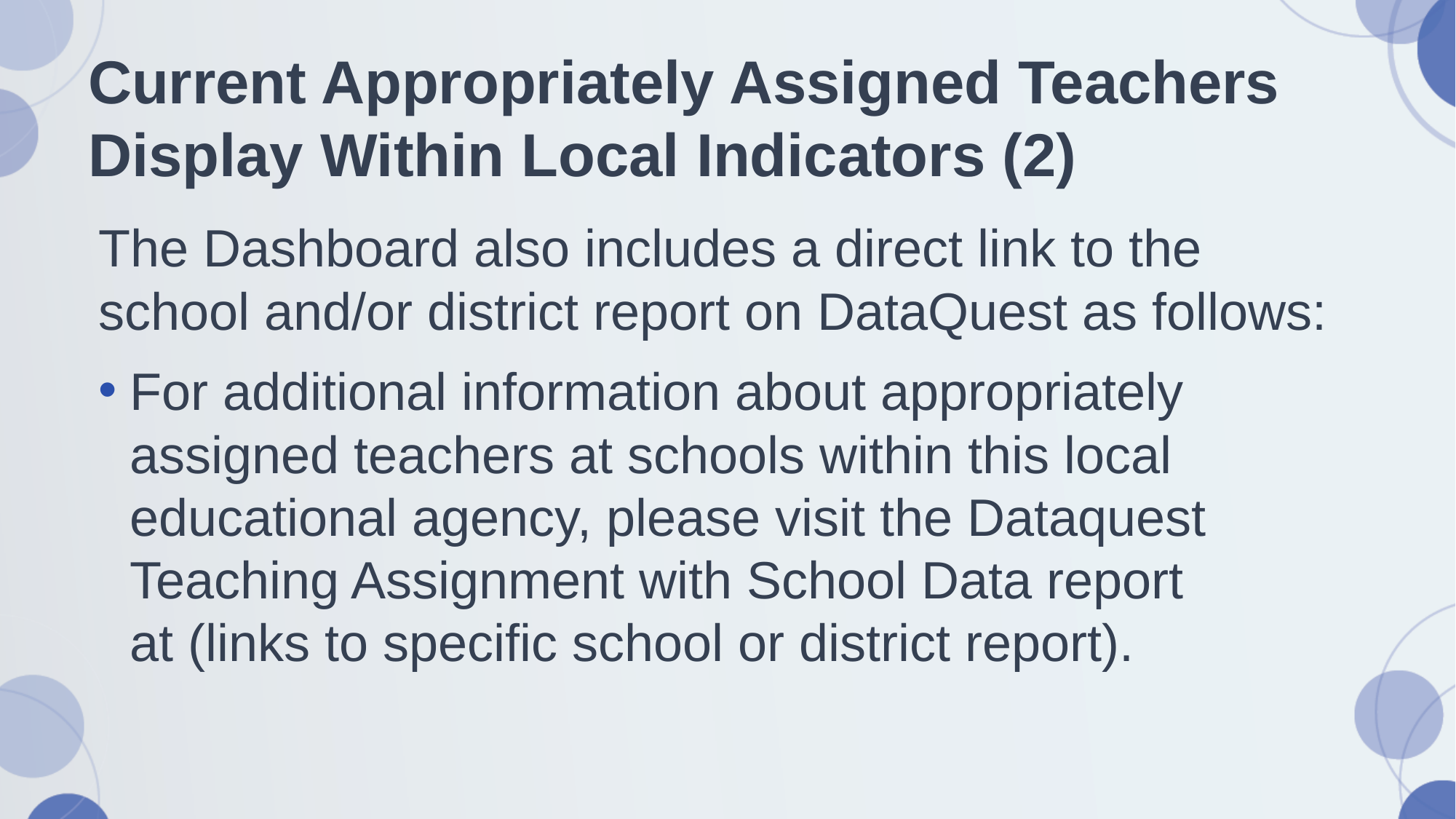

# Current Appropriately Assigned Teachers Display Within Local Indicators (2)
The Dashboard also includes a direct link to the school and/or district report on DataQuest as follows:
For additional information about appropriately assigned teachers at schools within this local educational agency, please visit the Dataquest Teaching Assignment with School Data report at (links to specific school or district report).